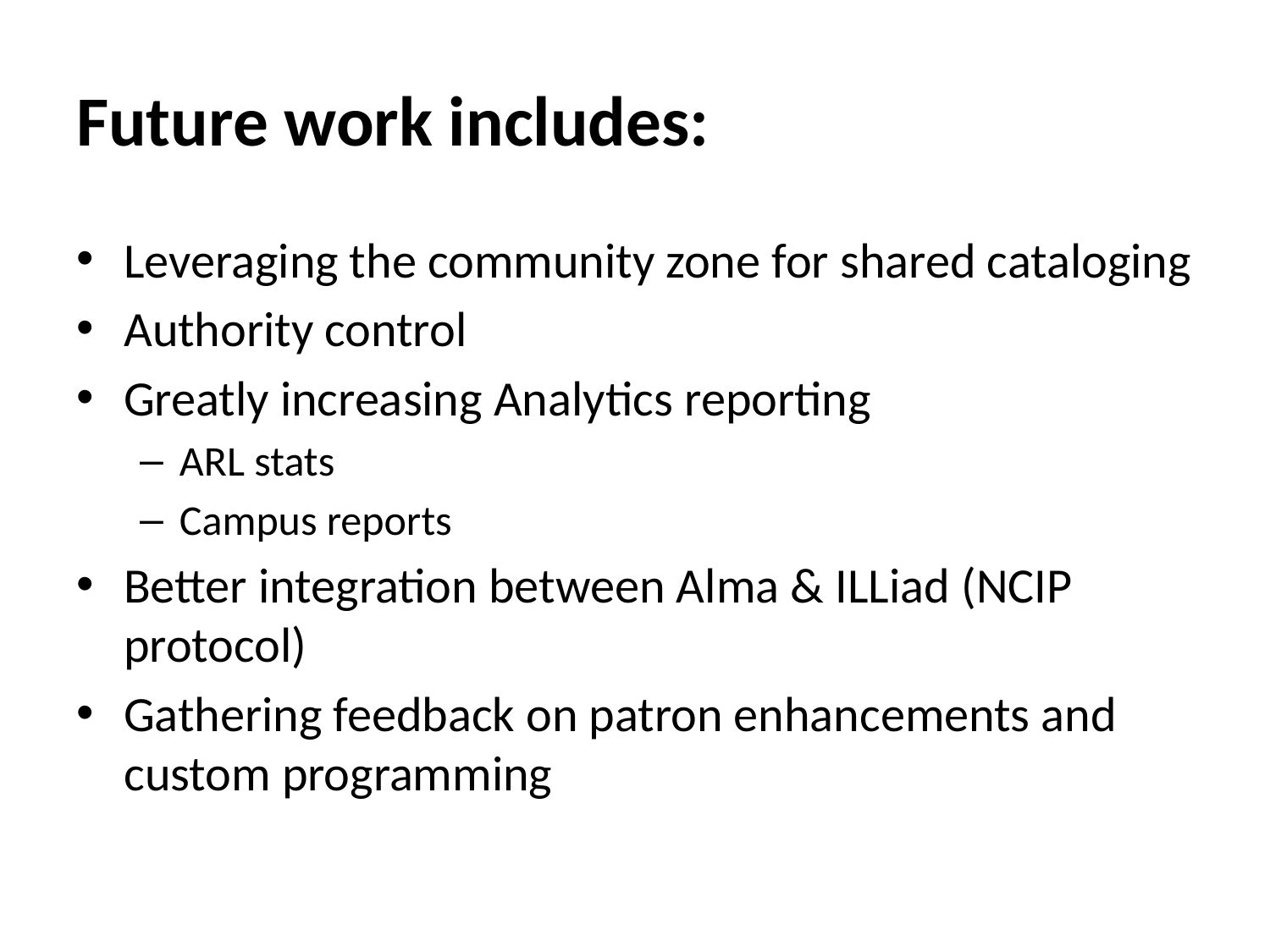

# Future work includes:
Leveraging the community zone for shared cataloging
Authority control
Greatly increasing Analytics reporting
ARL stats
Campus reports
Better integration between Alma & ILLiad (NCIP protocol)
Gathering feedback on patron enhancements and custom programming